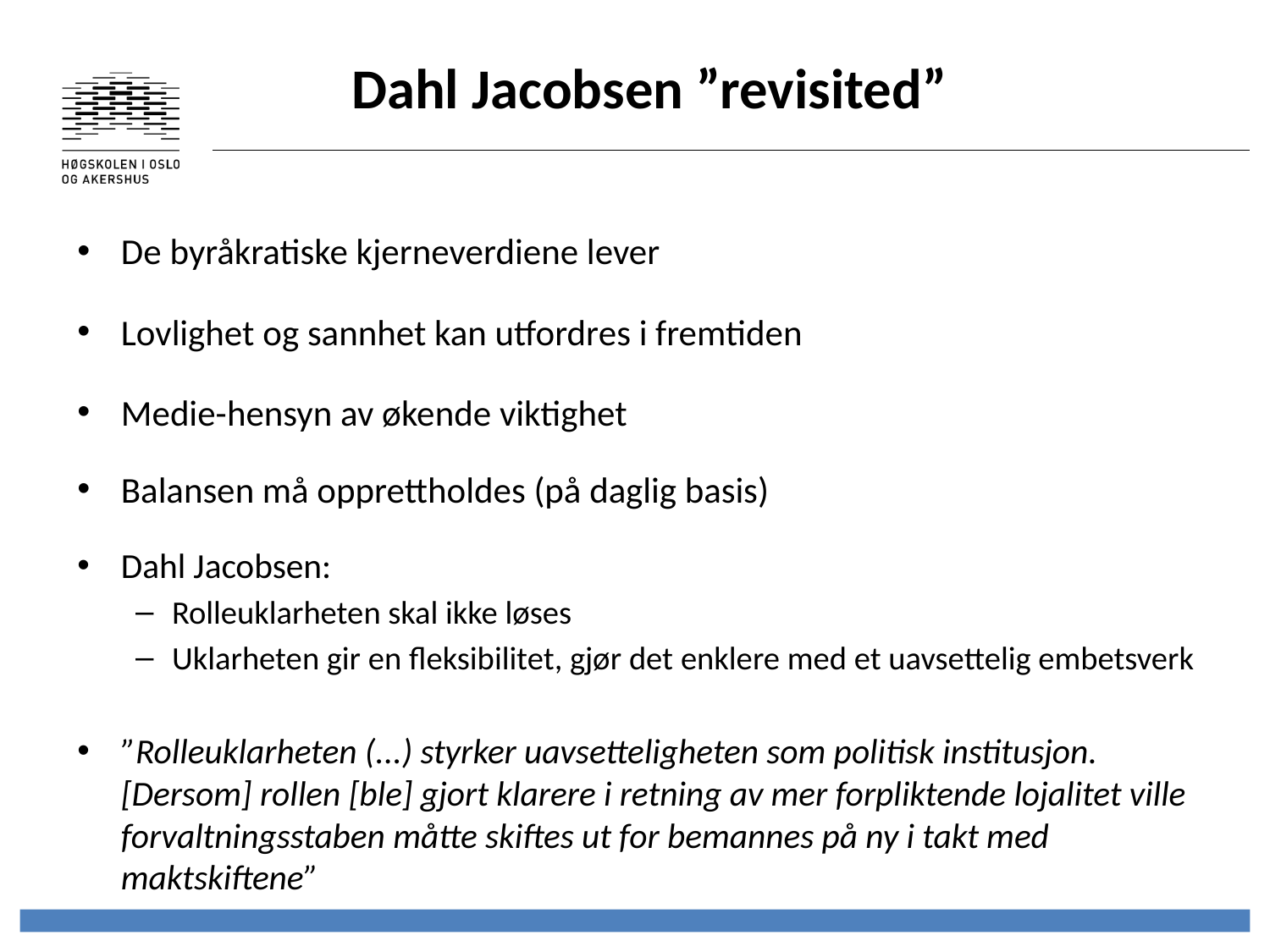

Dahl Jacobsen ”revisited”
De byråkratiske kjerneverdiene lever

Lovlighet og sannhet kan utfordres i fremtiden

Medie-hensyn av økende viktighet

Balansen må opprettholdes (på daglig basis)

Dahl Jacobsen:
Rolleuklarheten skal ikke løses
Uklarheten gir en fleksibilitet, gjør det enklere med et uavsettelig embetsverk

”Rolleuklarheten (...) styrker uavsetteligheten som politisk institusjon. [Dersom] rollen [ble] gjort klarere i retning av mer forpliktende lojalitet ville forvaltningsstaben måtte skiftes ut for bemannes på ny i takt med maktskiftene”